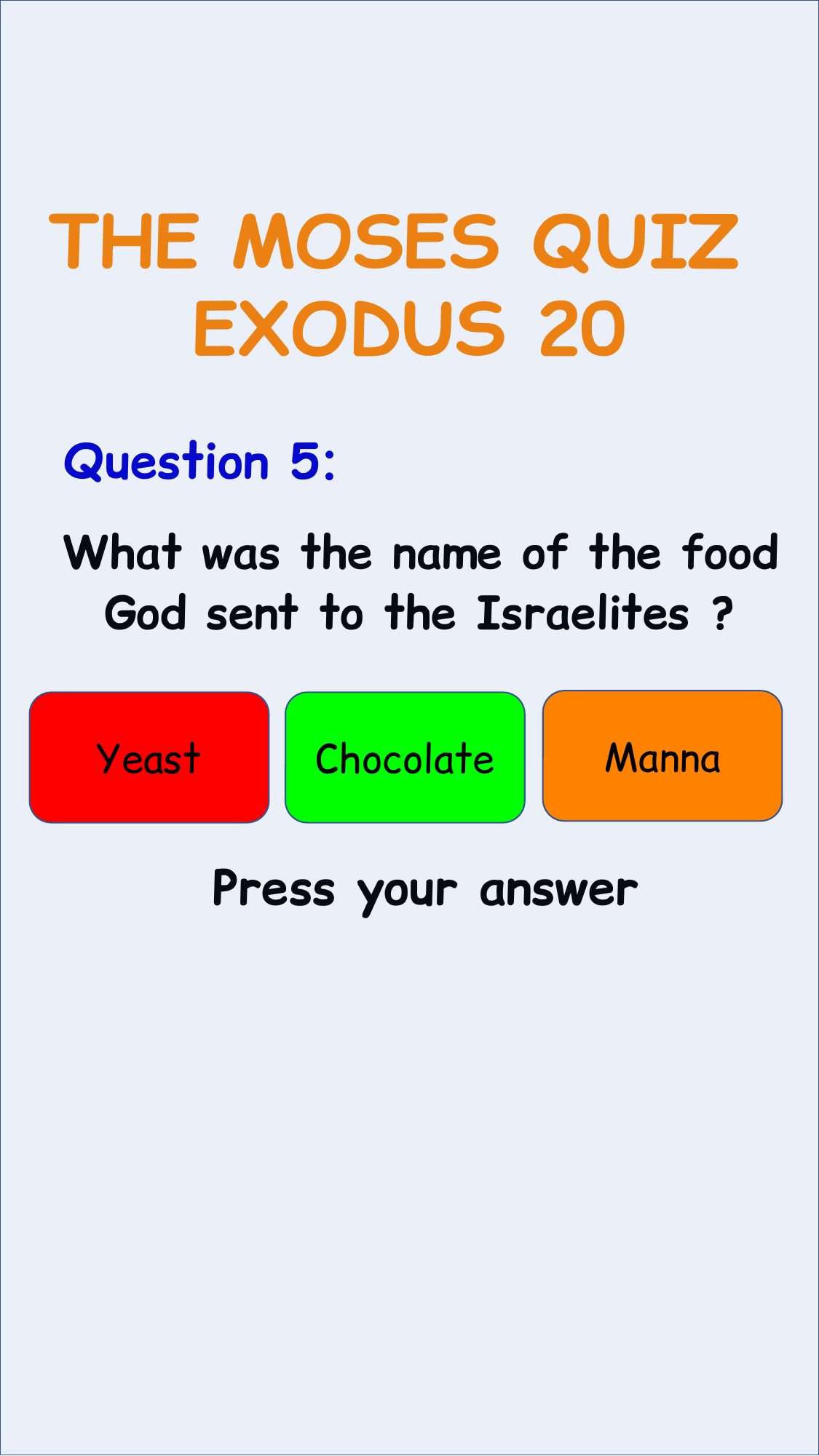

Question 5:
What was the name of the food God sent to the Israelites ?
Manna
Yeast
Chocolate
Press your answer